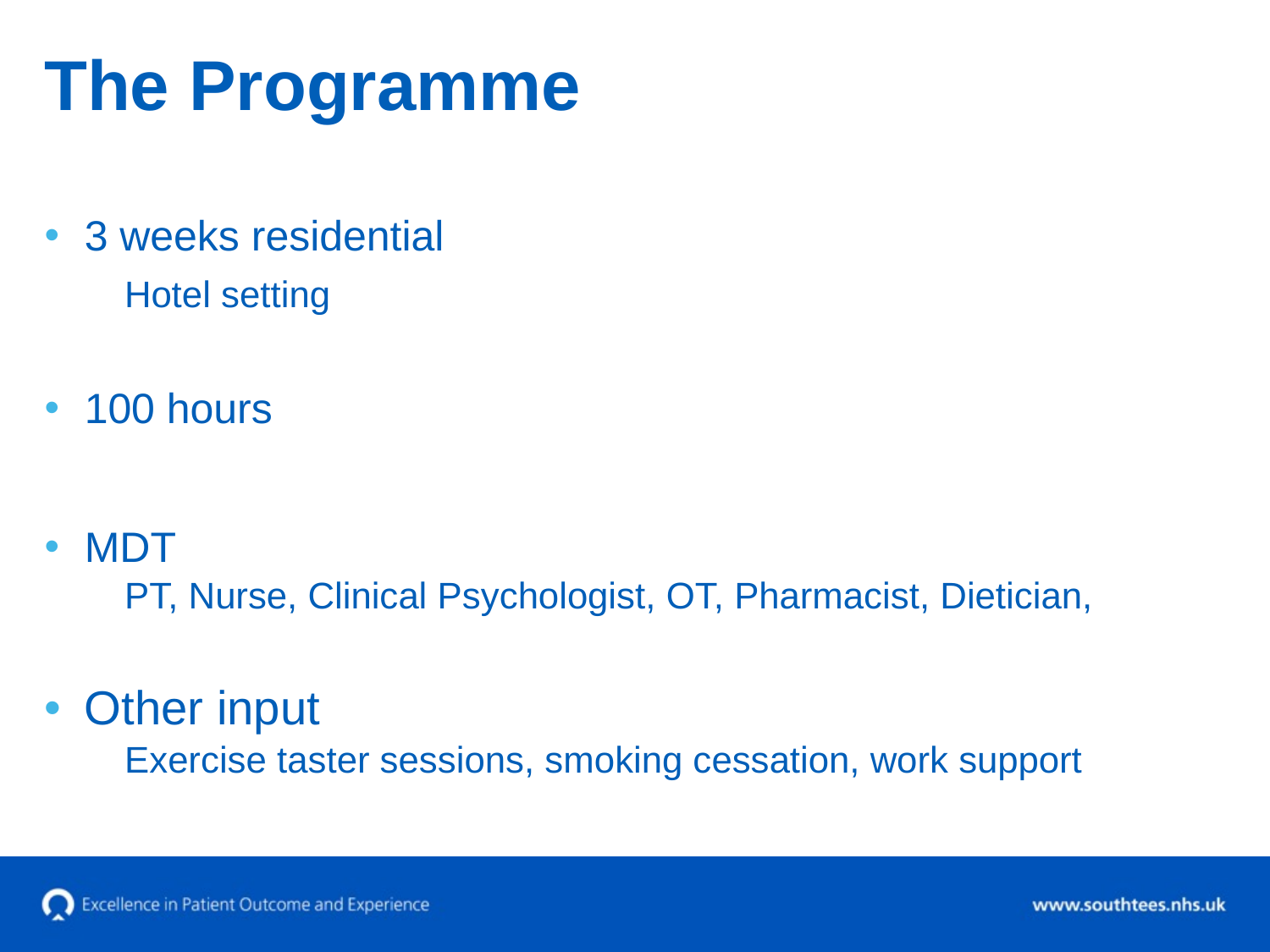

# The Programme
3 weeks residential
Hotel setting

100 hours

MDT
PT, Nurse, Clinical Psychologist, OT, Pharmacist, Dietician,

Other input
Exercise taster sessions, smoking cessation, work support